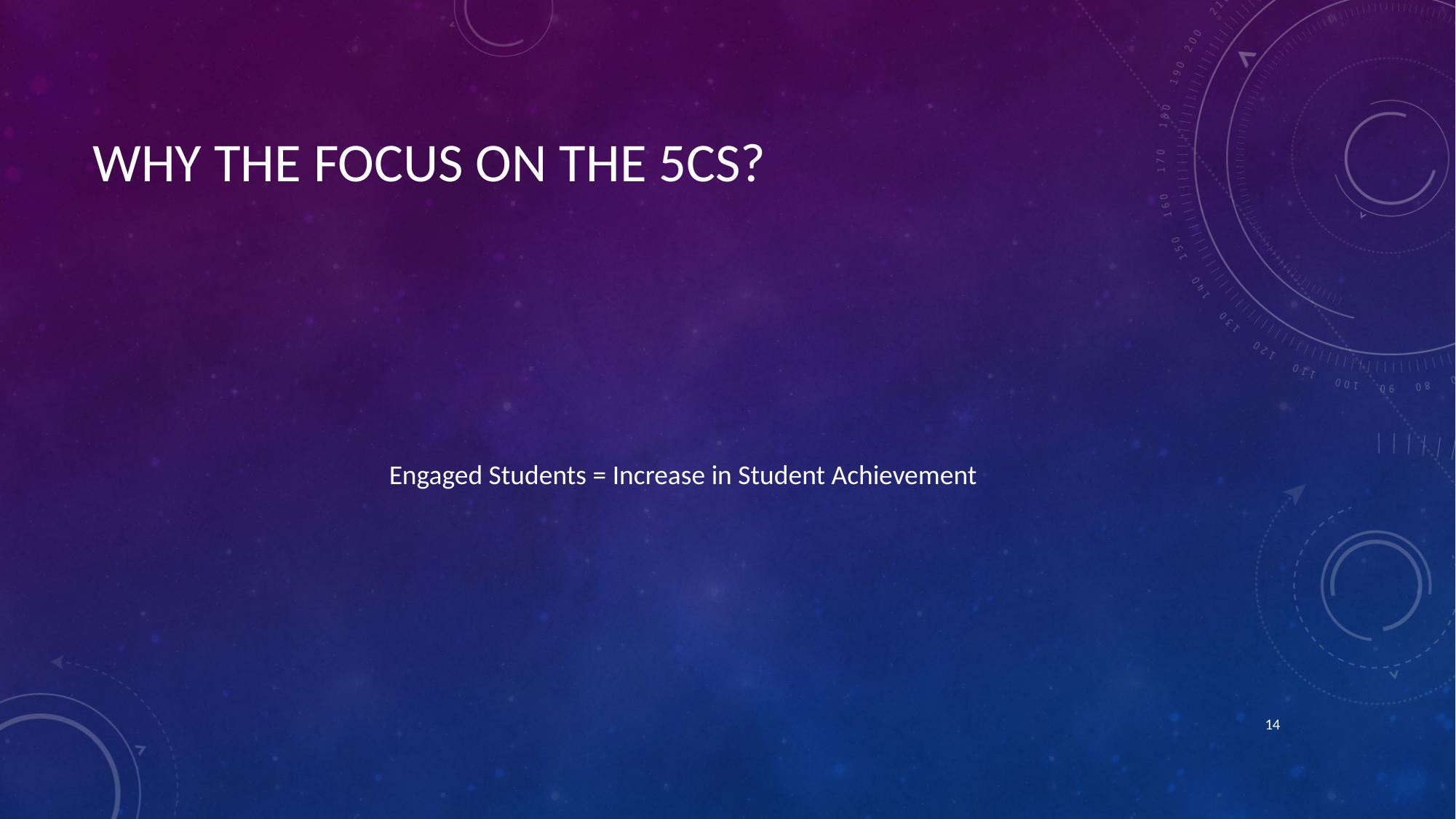

# Why the focus on the 5cs?
Engaged Students = Increase in Student Achievement
14